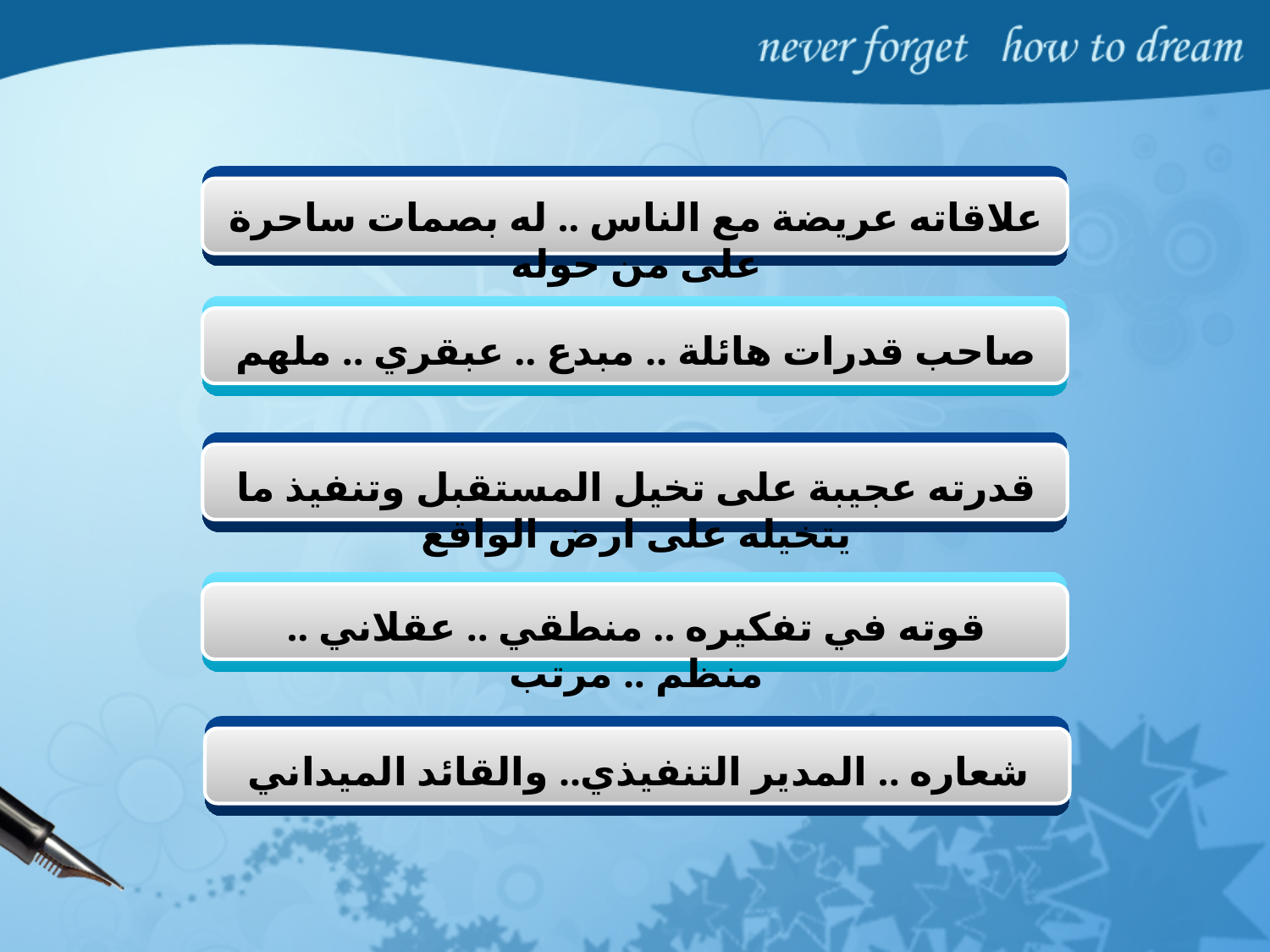

علاقاته عريضة مع الناس .. له بصمات ساحرة على من حوله

صاحب قدرات هائلة .. مبدع .. عبقري .. ملهم

قدرته عجيبة على تخيل المستقبل وتنفيذ ما يتخيله على ارض الواقع

قوته في تفكيره .. منطقي .. عقلاني .. منظم .. مرتب

شعاره .. المدير التنفيذي.. والقائد الميداني